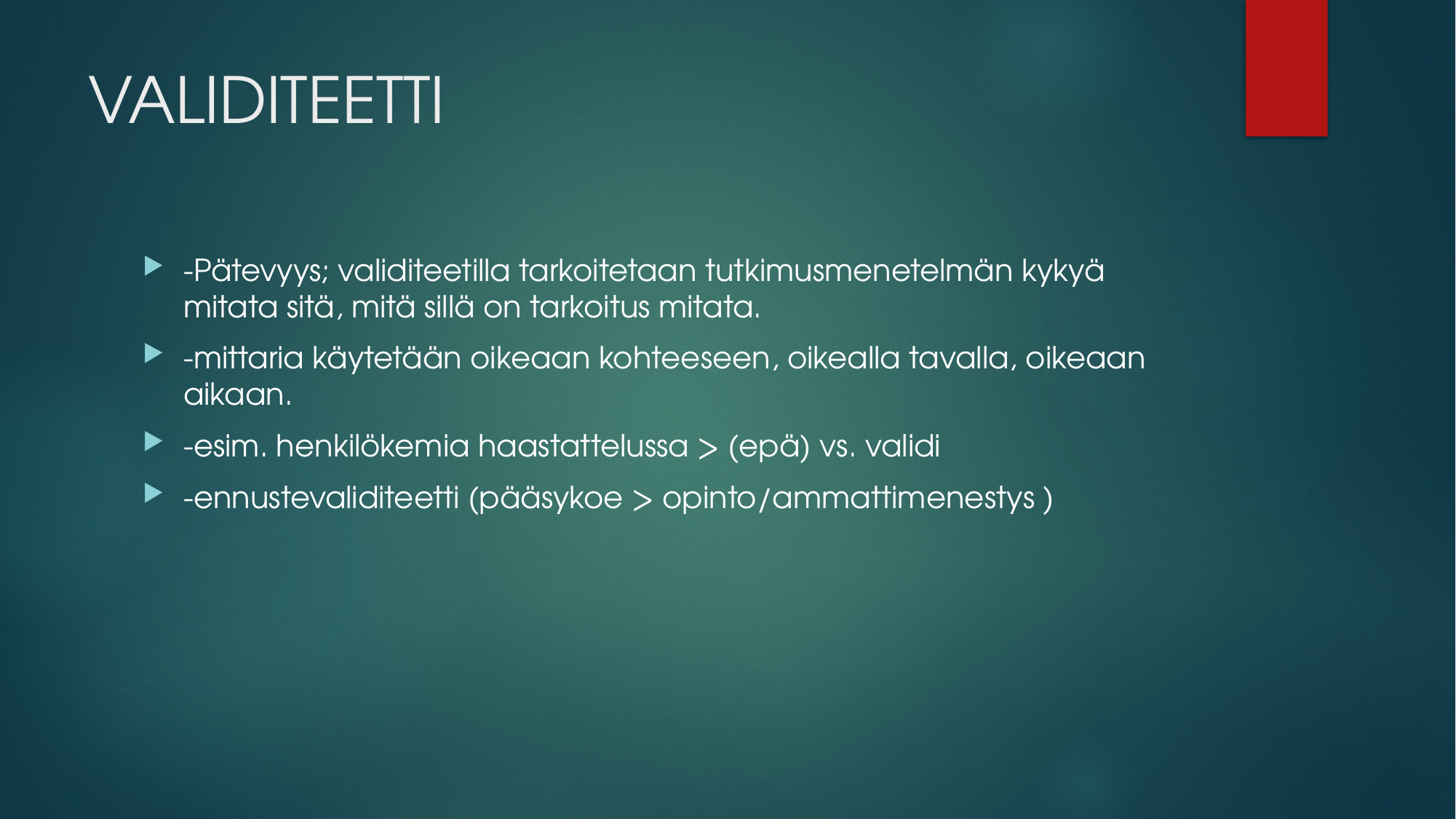

# VALIDITEETTI
-Pätevyys; validiteetilla tarkoitetaan tutkimusmenetelmän kykyä mitata sitä, mitä sillä on tarkoitus mitata.
-mittaria käytetään oikeaan kohteeseen, oikealla tavalla, oikeaan aikaan.
-esim. henkilökemia haastattelussa > (epä) vs. validi
-ennustevaliditeetti (pääsykoe > opinto/ammattimenestys )